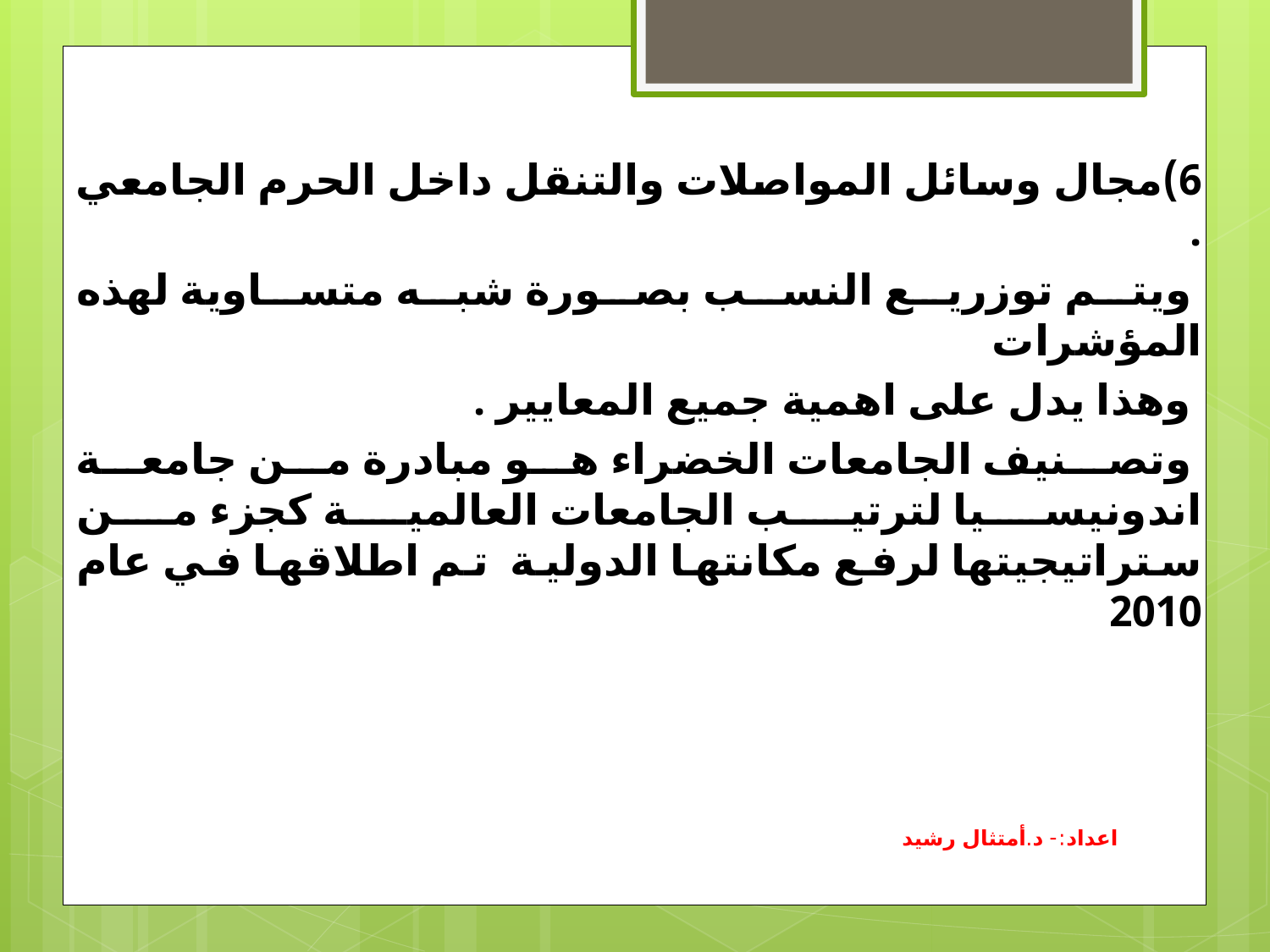

6)مجال وسائل المواصلات والتنقل داخل الحرم الجامعي .
 ويتم توزريع النسب بصورة شبه متساوية لهذه المؤشرات
 وهذا يدل على اهمية جميع المعايير .
 وتصنيف الجامعات الخضراء هو مبادرة من جامعة اندونيسيا لترتيب الجامعات العالمية كجزء من ستراتيجيتها لرفع مكانتها الدولية  تم اطلاقها في عام 2010

اعداد:- د.أمتثال رشيد